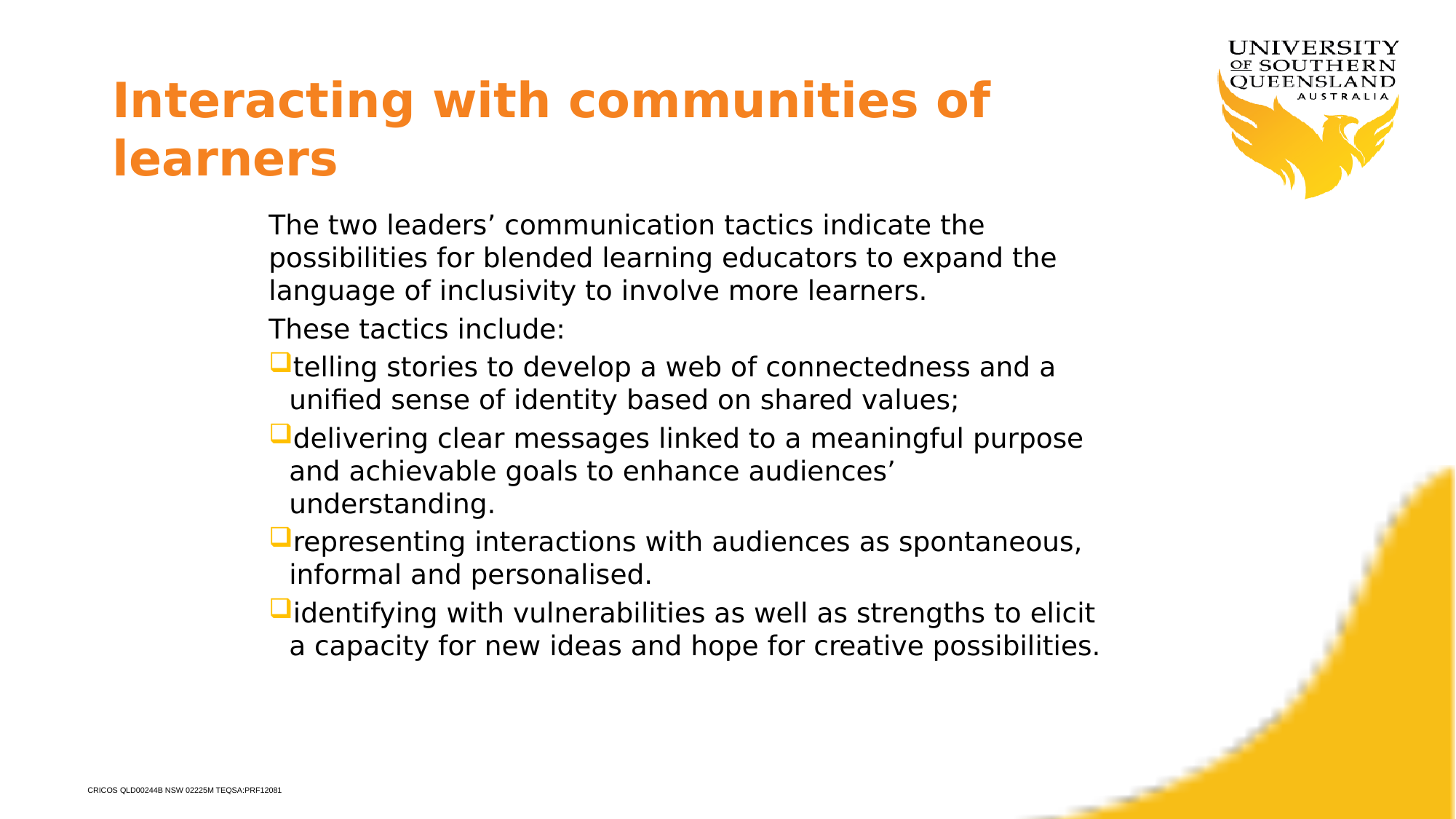

Interacting with communities of learners
The two leaders’ communication tactics indicate the possibilities for blended learning educators to expand the language of inclusivity to involve more learners.
These tactics include:
telling stories to develop a web of connectedness and a unified sense of identity based on shared values;
delivering clear messages linked to a meaningful purpose and achievable goals to enhance audiences’ understanding.
representing interactions with audiences as spontaneous, informal and personalised.
identifying with vulnerabilities as well as strengths to elicit a capacity for new ideas and hope for creative possibilities.